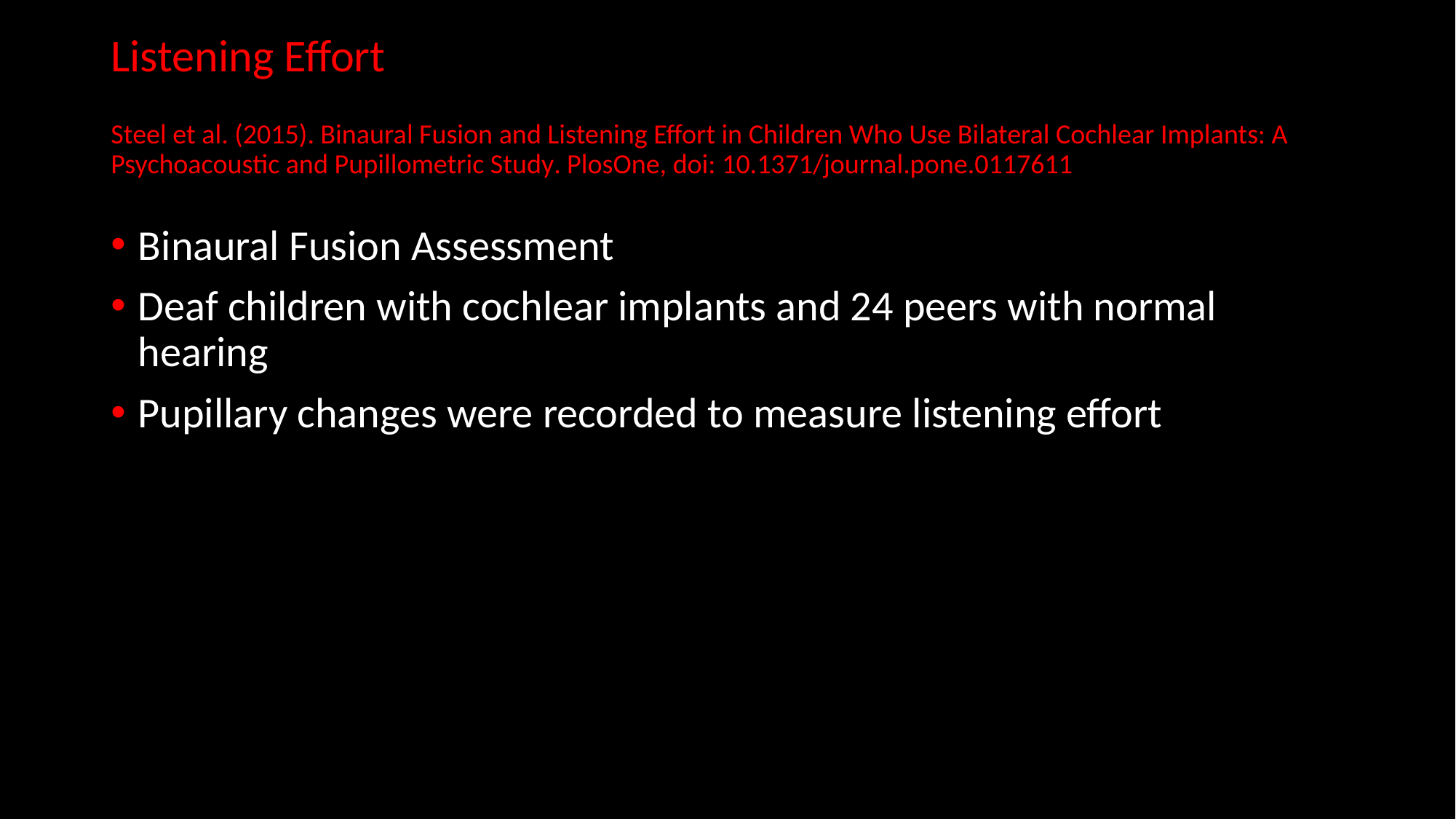

# Listening Effort Steel et al. (2015). Binaural Fusion and Listening Effort in Children Who Use Bilateral Cochlear Implants: A Psychoacoustic and Pupillometric Study. PlosOne, doi: 10.1371/journal.pone.0117611
Binaural Fusion Assessment
Deaf children with cochlear implants and 24 peers with normal hearing
Pupillary changes were recorded to measure listening effort